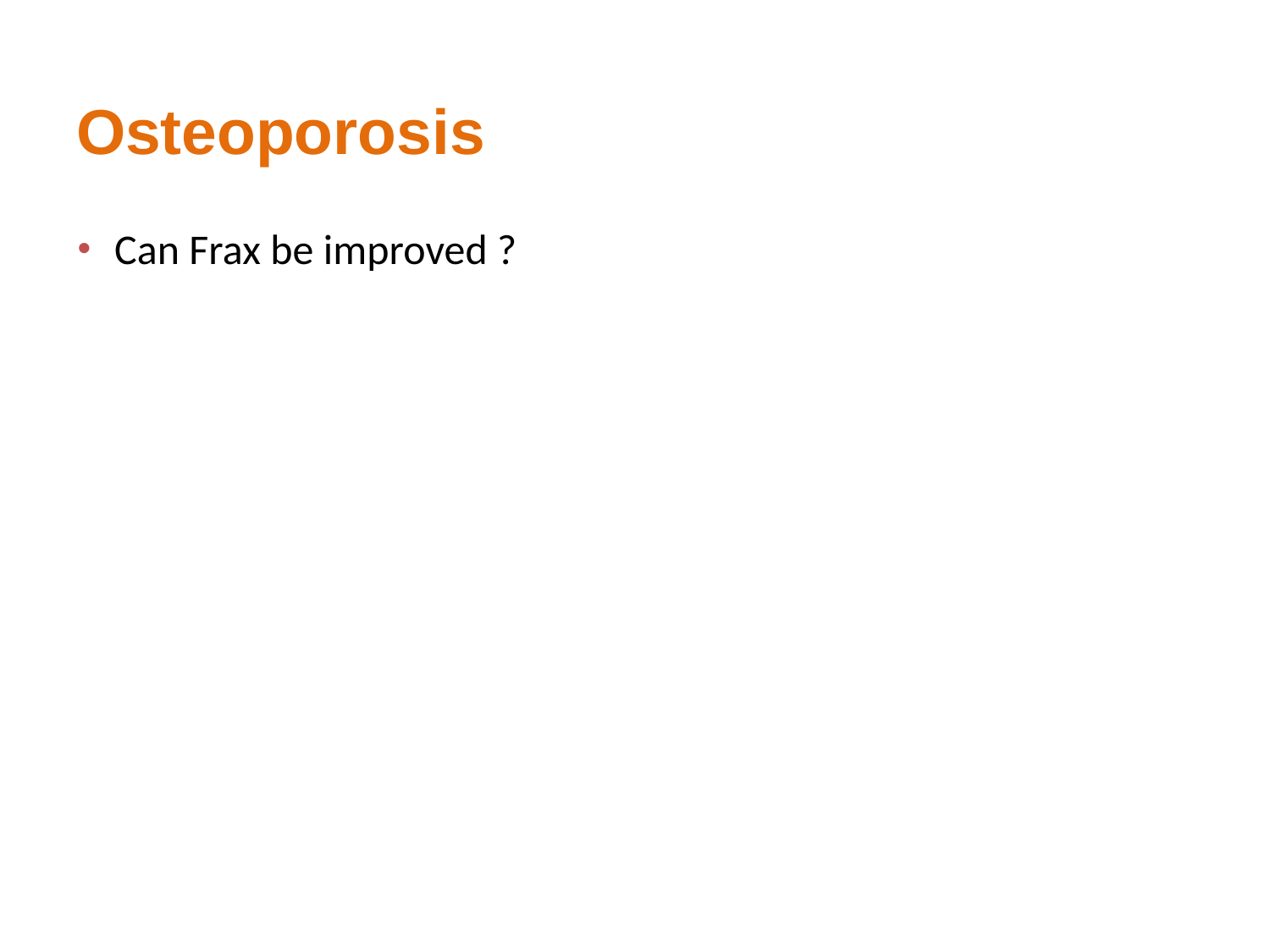

# Osteoporosis
Can Frax be improved ?